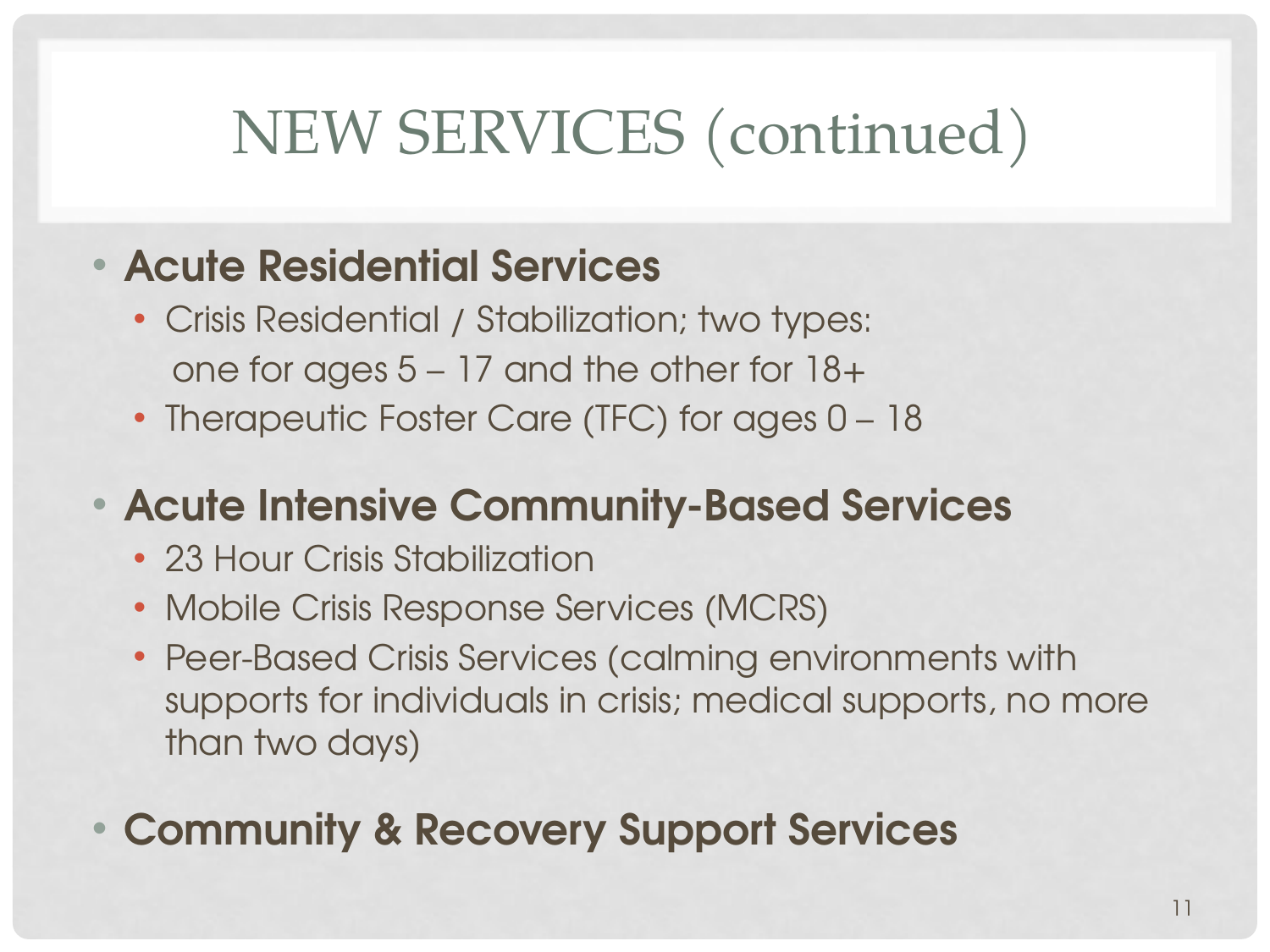

# New SERVICES (continued)
Acute Residential Services
Crisis Residential / Stabilization; two types:
    one for ages 5 – 17 and the other for 18+
Therapeutic Foster Care (TFC) for ages 0 – 18

Acute Intensive Community-Based Services
23 Hour Crisis Stabilization
Mobile Crisis Response Services (MCRS)
Peer-Based Crisis Services (calming environments with supports for individuals in crisis; medical supports, no more than two days)

Community & Recovery Support Services

11